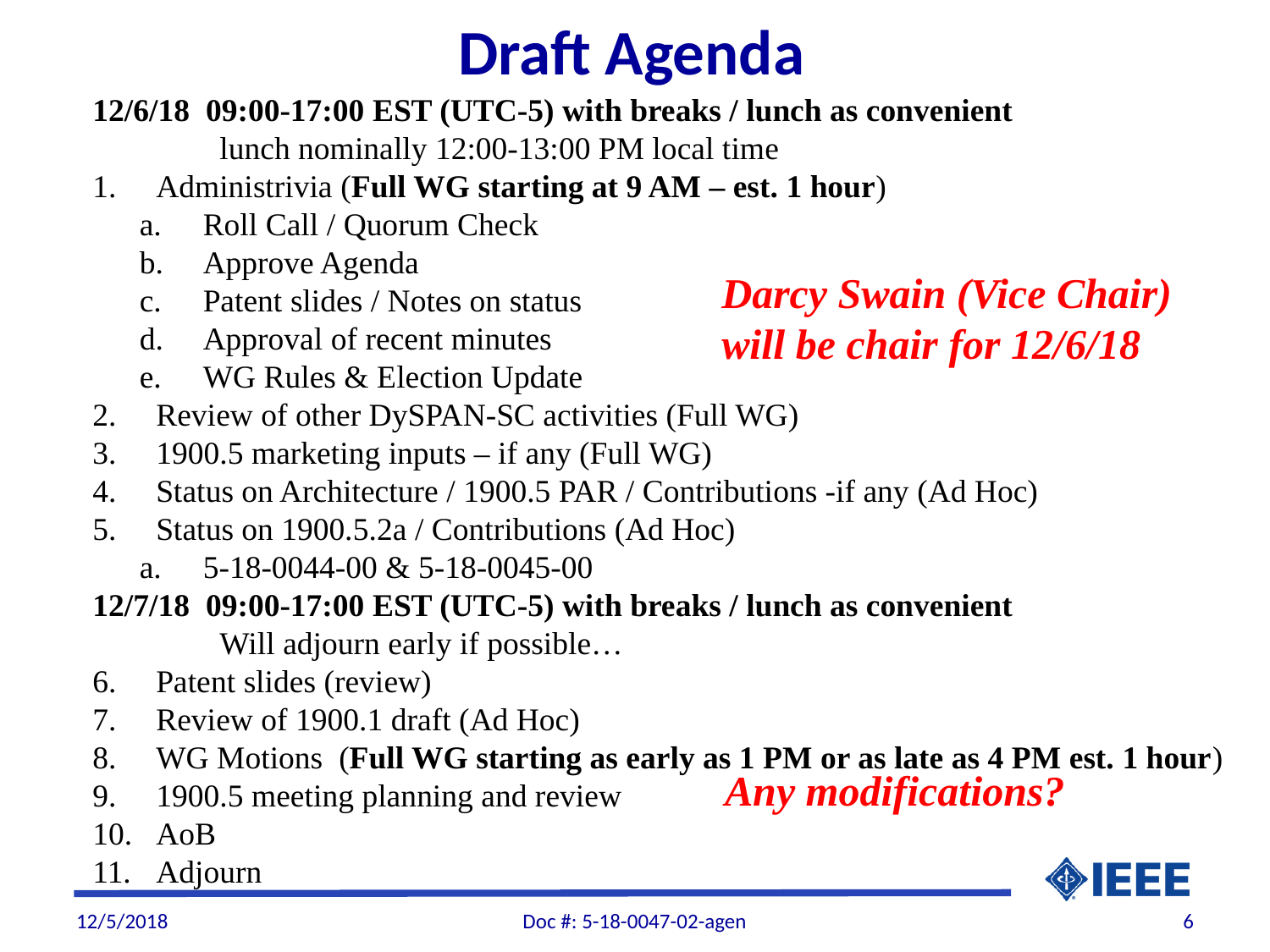

Draft Agenda
12/6/18  09:00-17:00 EST (UTC-5) with breaks / lunch as convenient
	lunch nominally 12:00-13:00 PM local time
Administrivia (Full WG starting at 9 AM – est. 1 hour)
Roll Call / Quorum Check
Approve Agenda
Patent slides / Notes on status
Approval of recent minutes
WG Rules & Election Update
Review of other DySPAN-SC activities (Full WG)
1900.5 marketing inputs – if any (Full WG)
Status on Architecture / 1900.5 PAR / Contributions -if any (Ad Hoc)
Status on 1900.5.2a / Contributions (Ad Hoc)
5-18-0044-00 & 5-18-0045-00
12/7/18  09:00-17:00 EST (UTC-5) with breaks / lunch as convenient
	Will adjourn early if possible…
Patent slides (review)
Review of 1900.1 draft (Ad Hoc)
WG Motions  (Full WG starting as early as 1 PM or as late as 4 PM est. 1 hour)
1900.5 meeting planning and review
AoB
Adjourn
Darcy Swain (Vice Chair) will be chair for 12/6/18
Any modifications?
12/5/2018
Doc #: 5-18-0047-02-agen
6